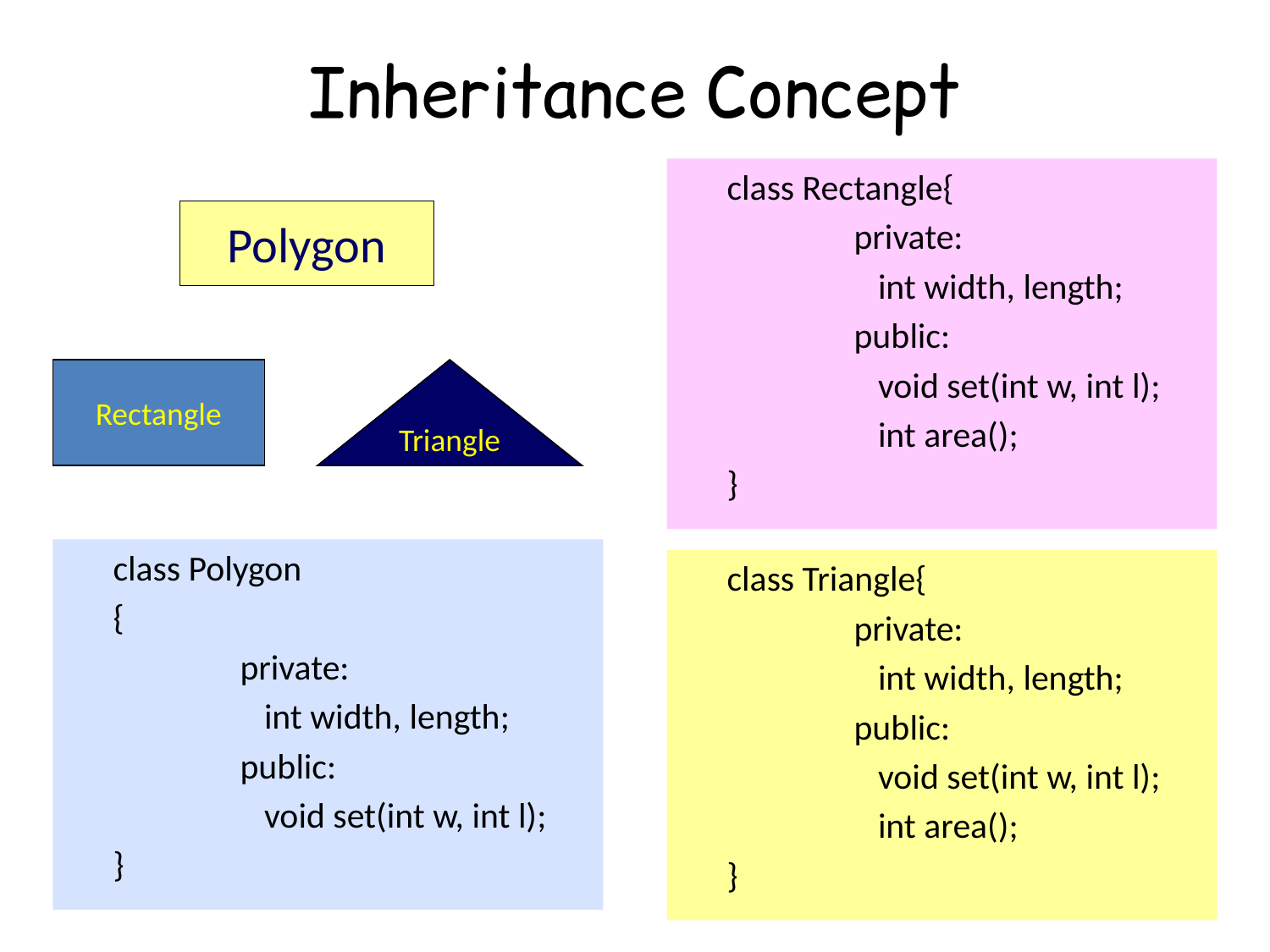

# Inheritance Concept
	class Rectangle{
		private:
		   int width, length;
		public:
		   void set(int w, int l);
		   int area();
	}
Polygon
Rectangle
Triangle
	class Polygon
	{
		private:
		   int width, length;
		public:
		   void set(int w, int l);
	}
	class Triangle{
		private:
		   int width, length;
		public:
		   void set(int w, int l);
		   int area();
	}
3